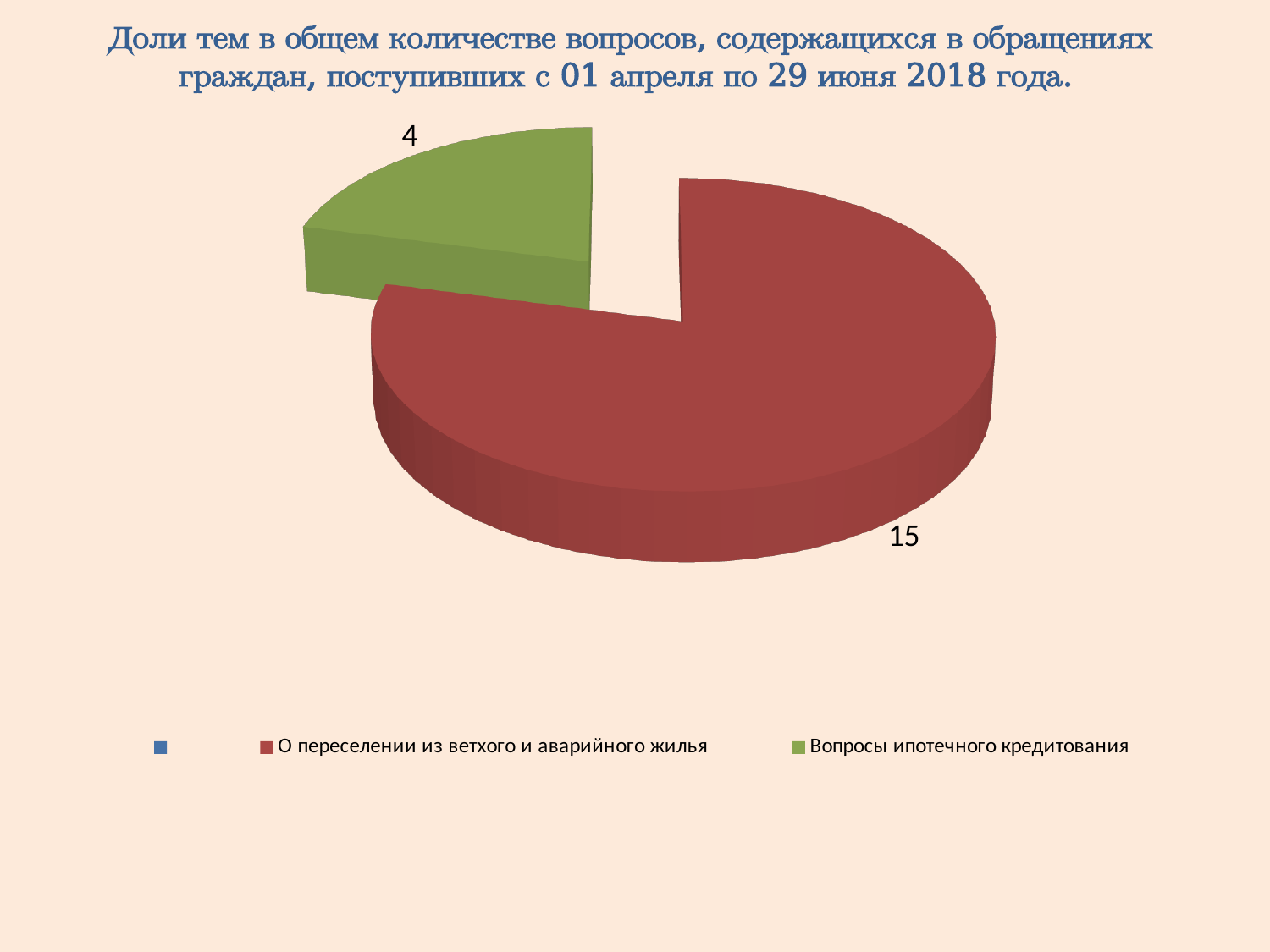

# Доли тем в общем количестве вопросов, содержащихся в обращениях граждан, поступивших с 01 апреля по 29 июня 2018 года.

[unsupported chart]